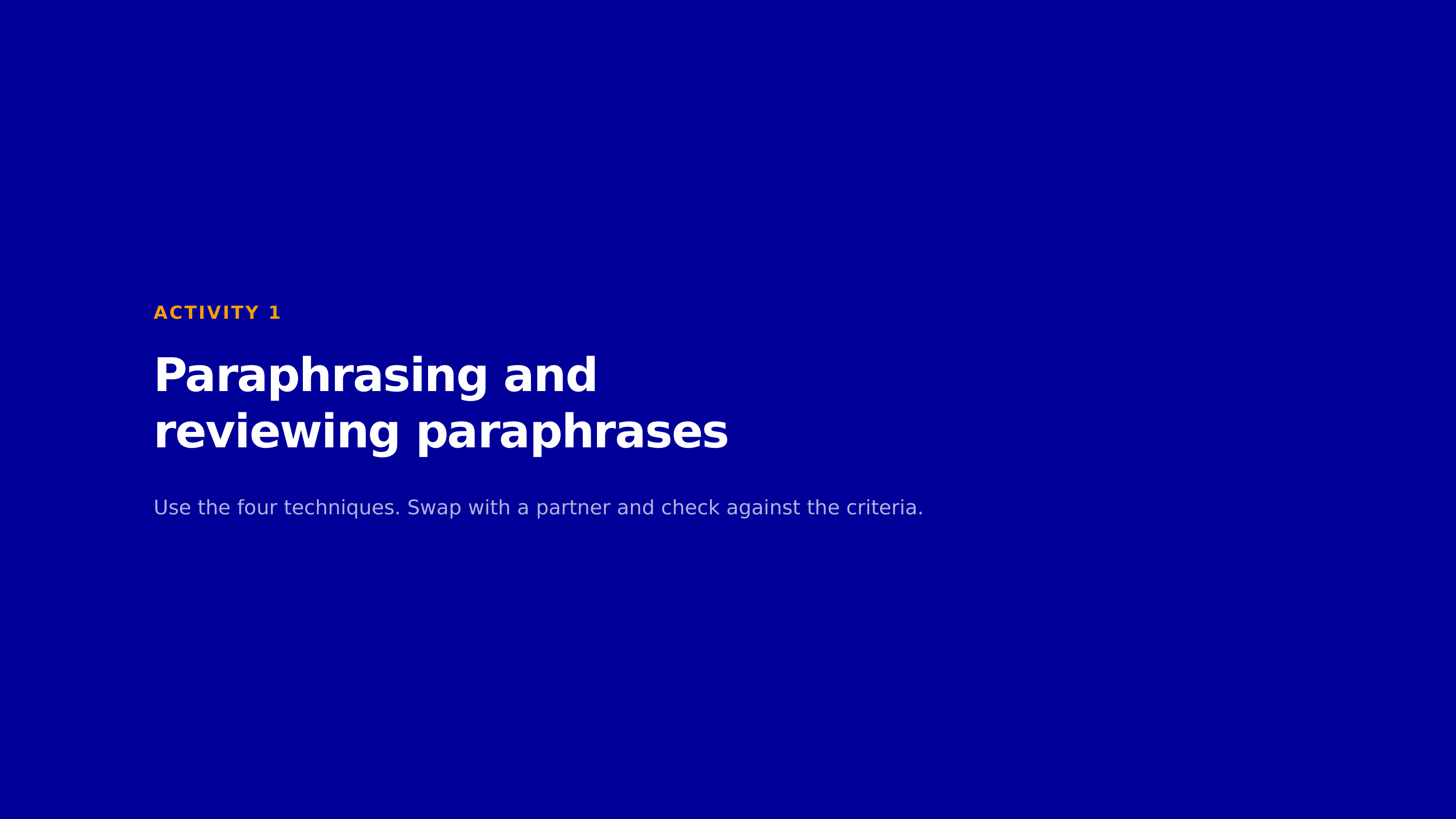

ACTIVITY 1
Paraphrasing and reviewing paraphrases
Use the four techniques. Swap with a partner and check against the criteria.